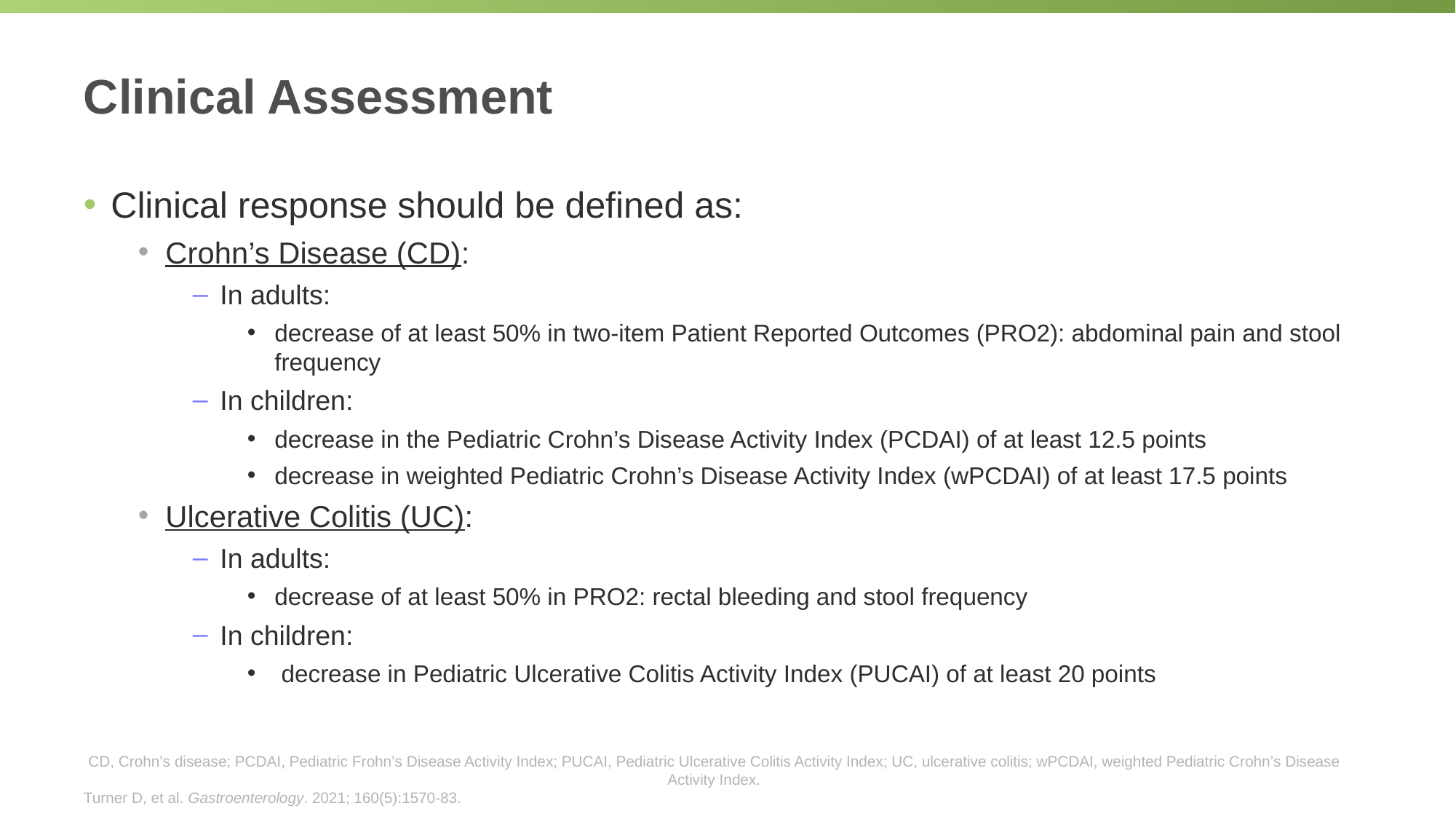

# Clinical Assessment
Clinical response should be defined as:
Crohn’s Disease (CD):
In adults:
decrease of at least 50% in two-item Patient Reported Outcomes (PRO2): abdominal pain and stool frequency
In children:
decrease in the Pediatric Crohn’s Disease Activity Index (PCDAI) of at least 12.5 points
decrease in weighted Pediatric Crohn’s Disease Activity Index (wPCDAI) of at least 17.5 points
Ulcerative Colitis (UC):
In adults:
decrease of at least 50% in PRO2: rectal bleeding and stool frequency
In children:
 decrease in Pediatric Ulcerative Colitis Activity Index (PUCAI) of at least 20 points

CD, Crohn’s disease; PCDAI, Pediatric Frohn’s Disease Activity Index; PUCAI, Pediatric Ulcerative Colitis Activity Index; UC, ulcerative colitis; wPCDAI, weighted Pediatric Crohn’s Disease Activity Index.
Turner D, et al. Gastroenterology. 2021; 160(5):1570-83.